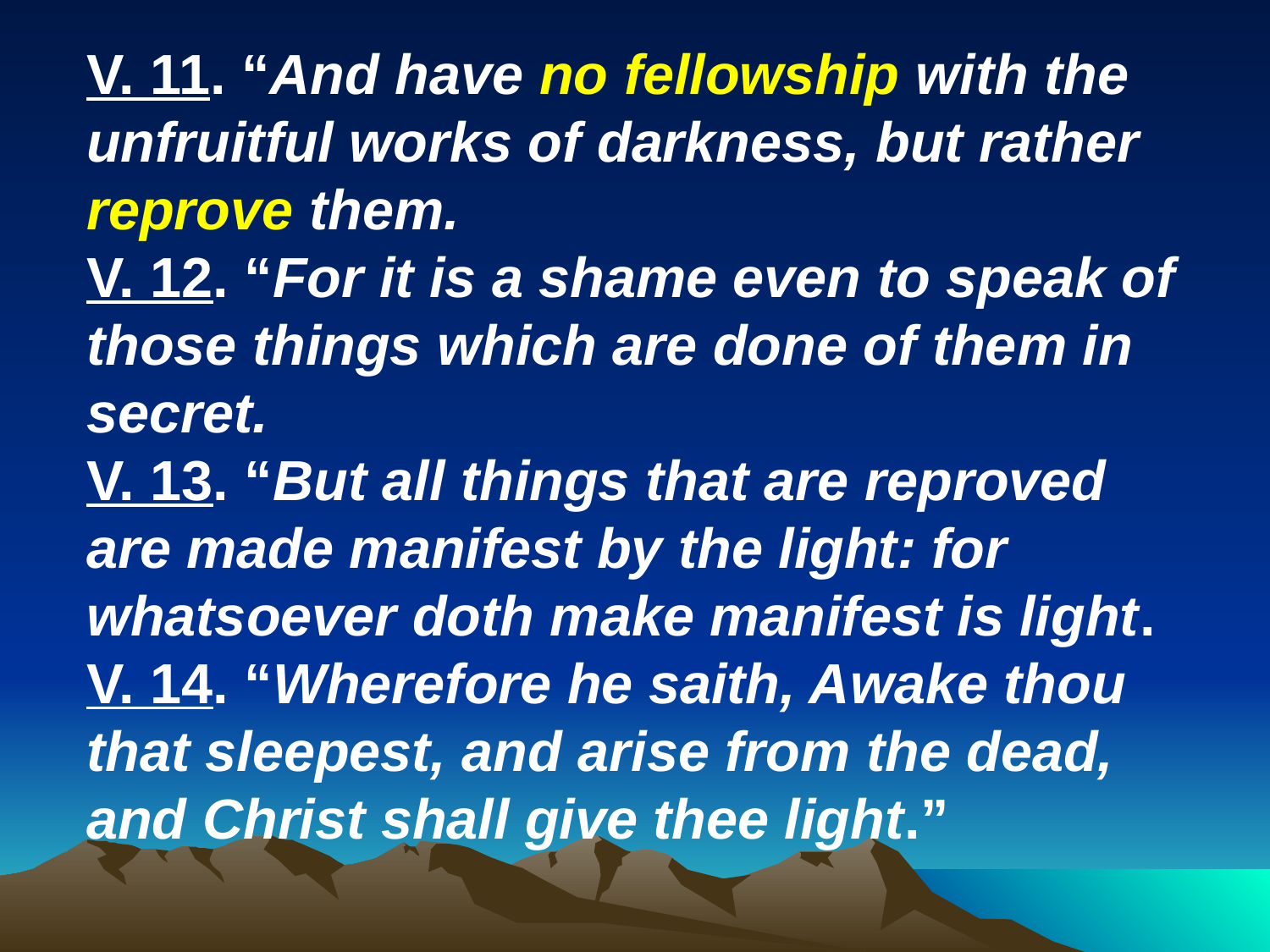

V. 11. “And have no fellowship with the unfruitful works of darkness, but rather reprove them.
V. 12. “For it is a shame even to speak of those things which are done of them in secret.
V. 13. “But all things that are reproved are made manifest by the light: for whatsoever doth make manifest is light.
V. 14. “Wherefore he saith, Awake thou that sleepest, and arise from the dead, and Christ shall give thee light.”